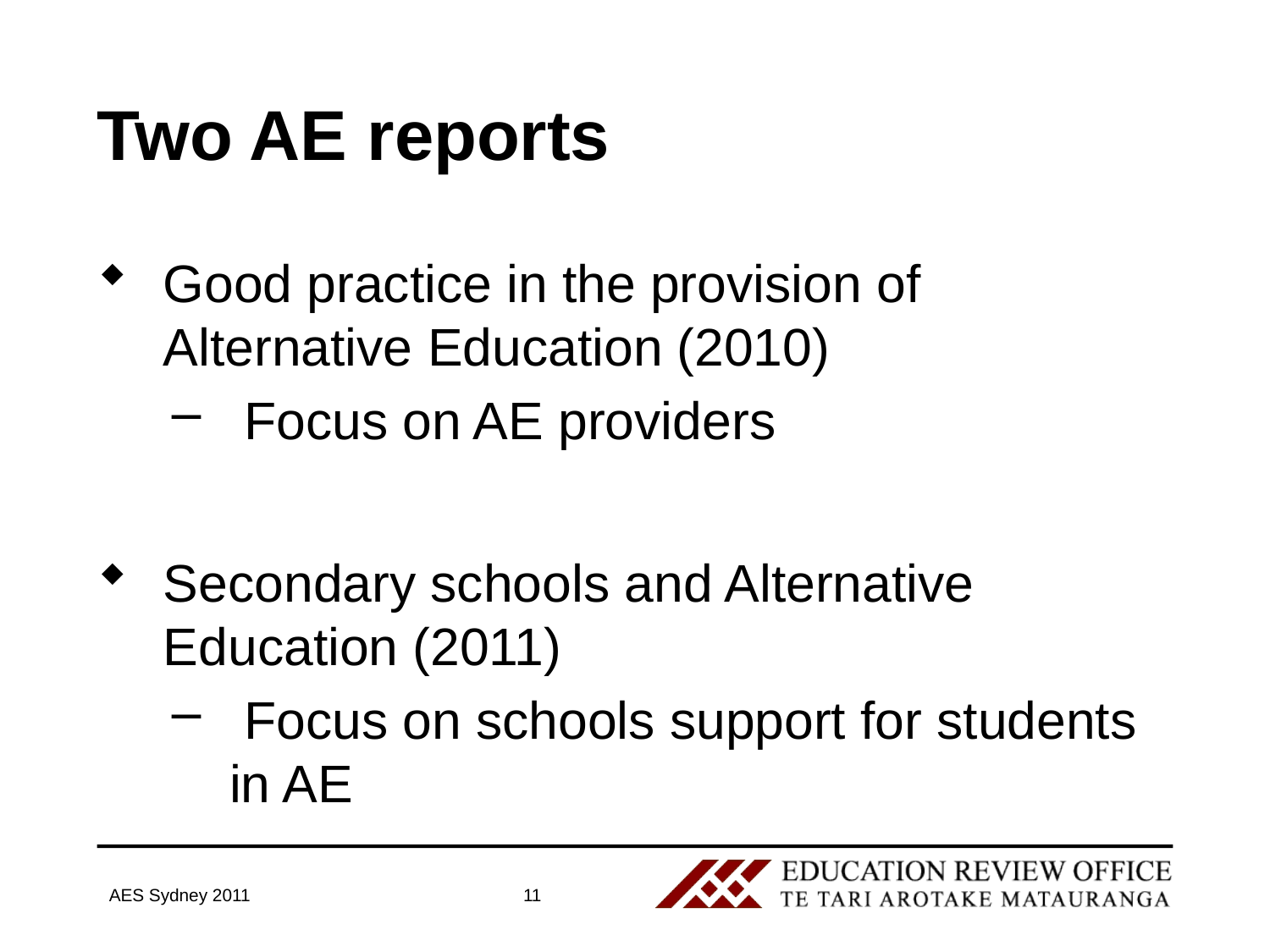

# Two AE reports
Good practice in the provision of Alternative Education (2010)
 Focus on AE providers

Secondary schools and Alternative Education (2011)
 Focus on schools support for students in AE